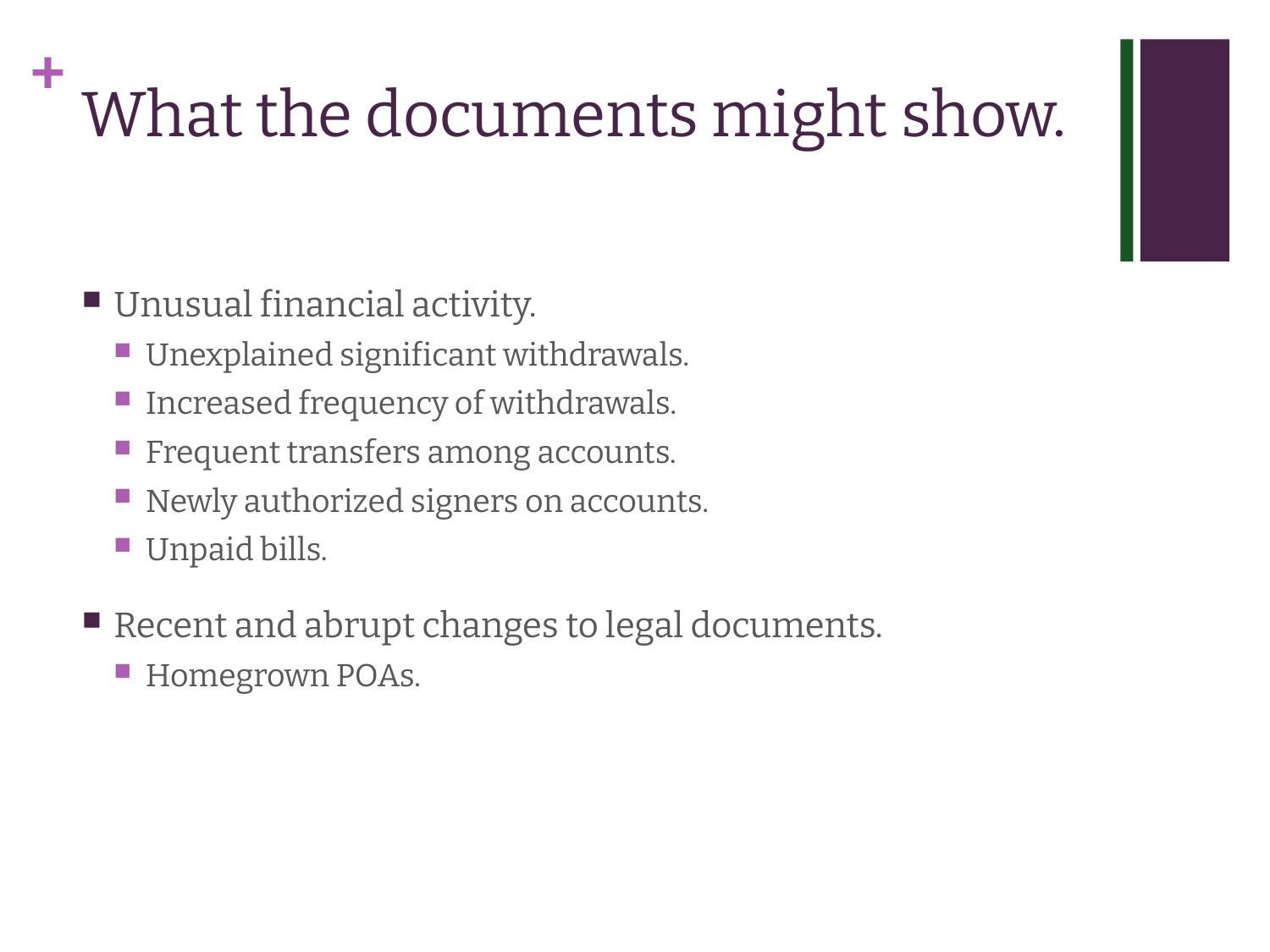

# What the documents might show.
Unusual financial activity.
Unexplained significant withdrawals.
Increased frequency of withdrawals.
Frequent transfers among accounts.
Newly authorized signers on accounts.
Unpaid bills.
Recent and abrupt changes to legal documents.
Homegrown POAs.